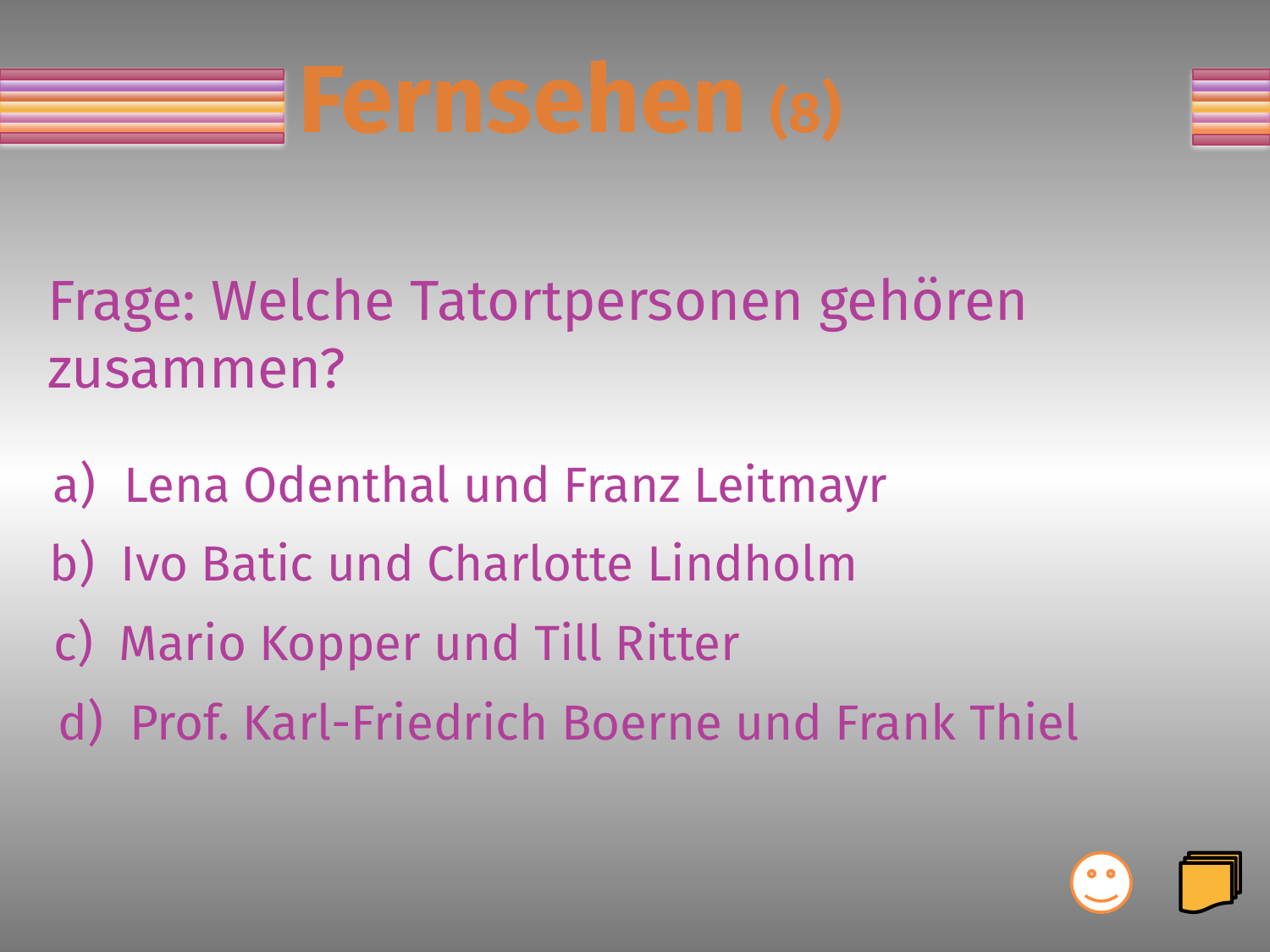

# Fernsehen (8)
Frage: Welche Tatortpersonen gehören
zusammen?
Lena Odenthal und Franz Leitmayr
b)  Ivo Batic und Charlotte Lindholm
c)  Mario Kopper und Till Ritter
d)  Prof. Karl-Friedrich Boerne und Frank Thiel